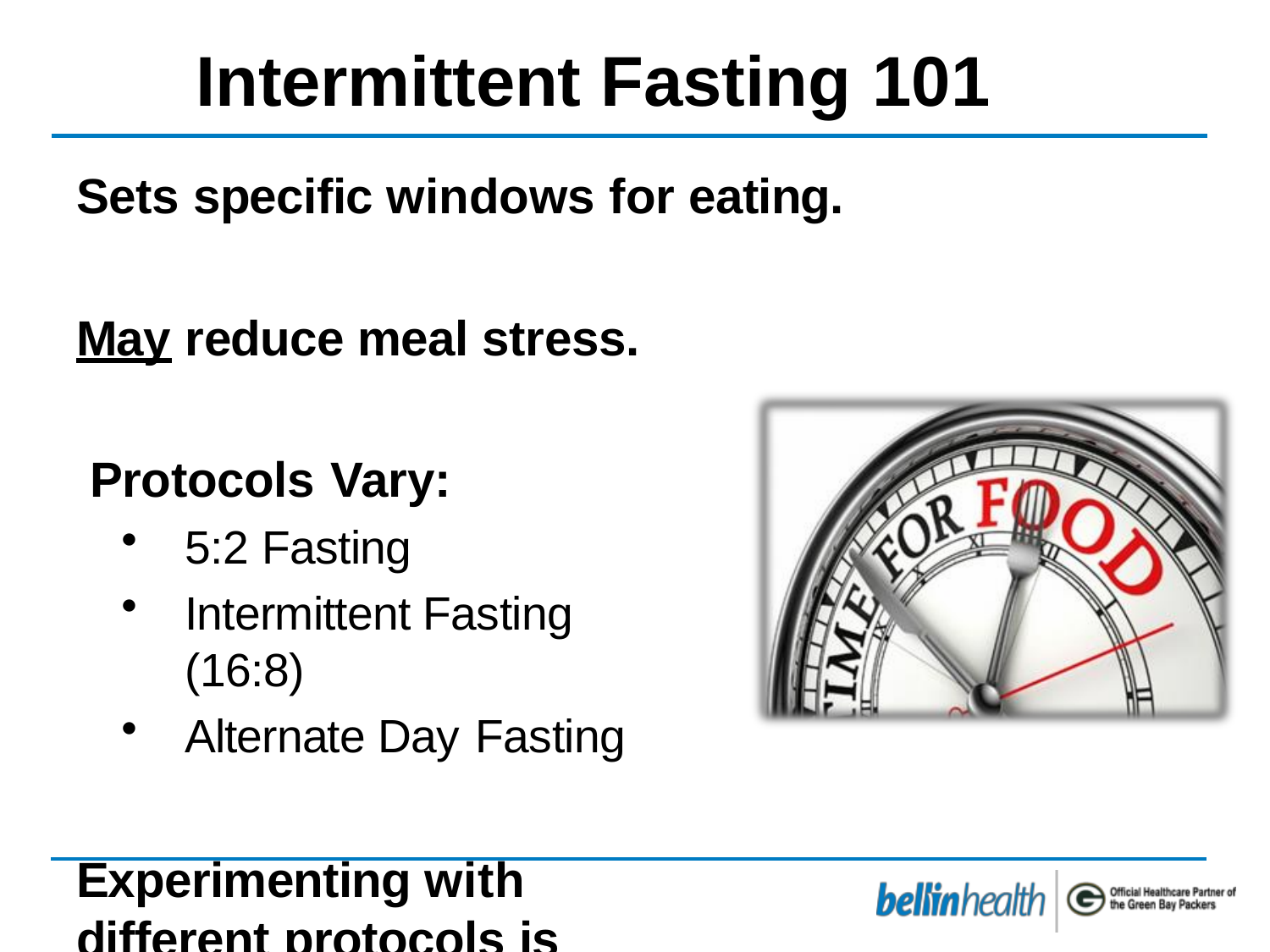

# Intermittent Fasting 101

Sets specific windows for eating.
May reduce meal stress.  Protocols Vary:
5:2 Fasting
Intermittent Fasting (16:8)
Alternate Day Fasting

Experimenting with different protocols is key.